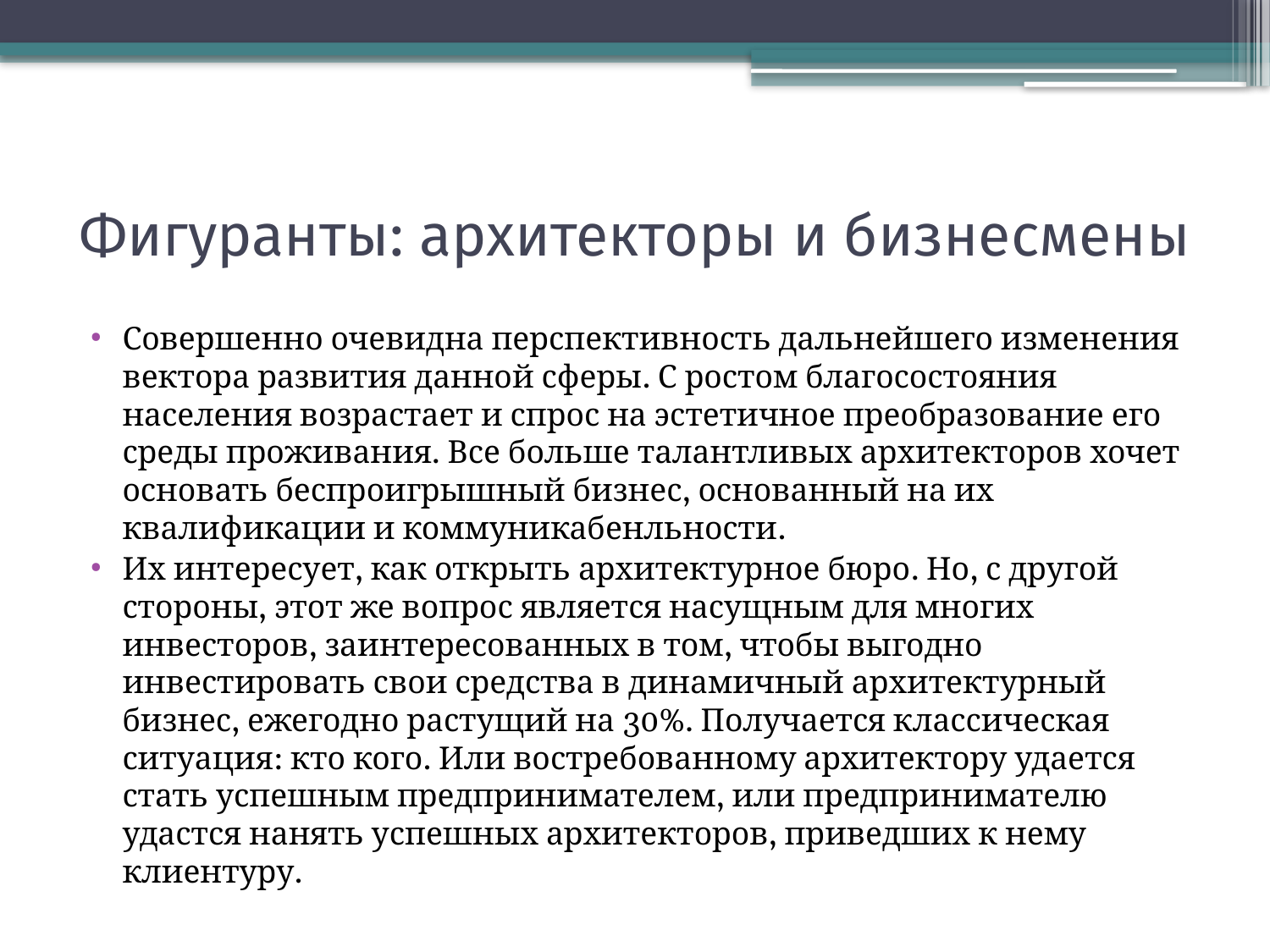

# Фигуранты: архитекторы и бизнесмены
Совершенно очевидна перспективность дальнейшего изменения вектора развития данной сферы. С ростом благосостояния населения возрастает и спрос на эстетичное преобразование его среды проживания. Все больше талантливых архитекторов хочет основать беспроигрышный бизнес, основанный на их квалификации и коммуникабенльности.
Их интересует, как открыть архитектурное бюро. Но, с другой стороны, этот же вопрос является насущным для многих инвесторов, заинтересованных в том, чтобы выгодно инвестировать свои средства в динамичный архитектурный бизнес, ежегодно растущий на 30%. Получается классическая ситуация: кто кого. Или востребованному архитектору удается стать успешным предпринимателем, или предпринимателю удастся нанять успешных архитекторов, приведших к нему клиентуру.